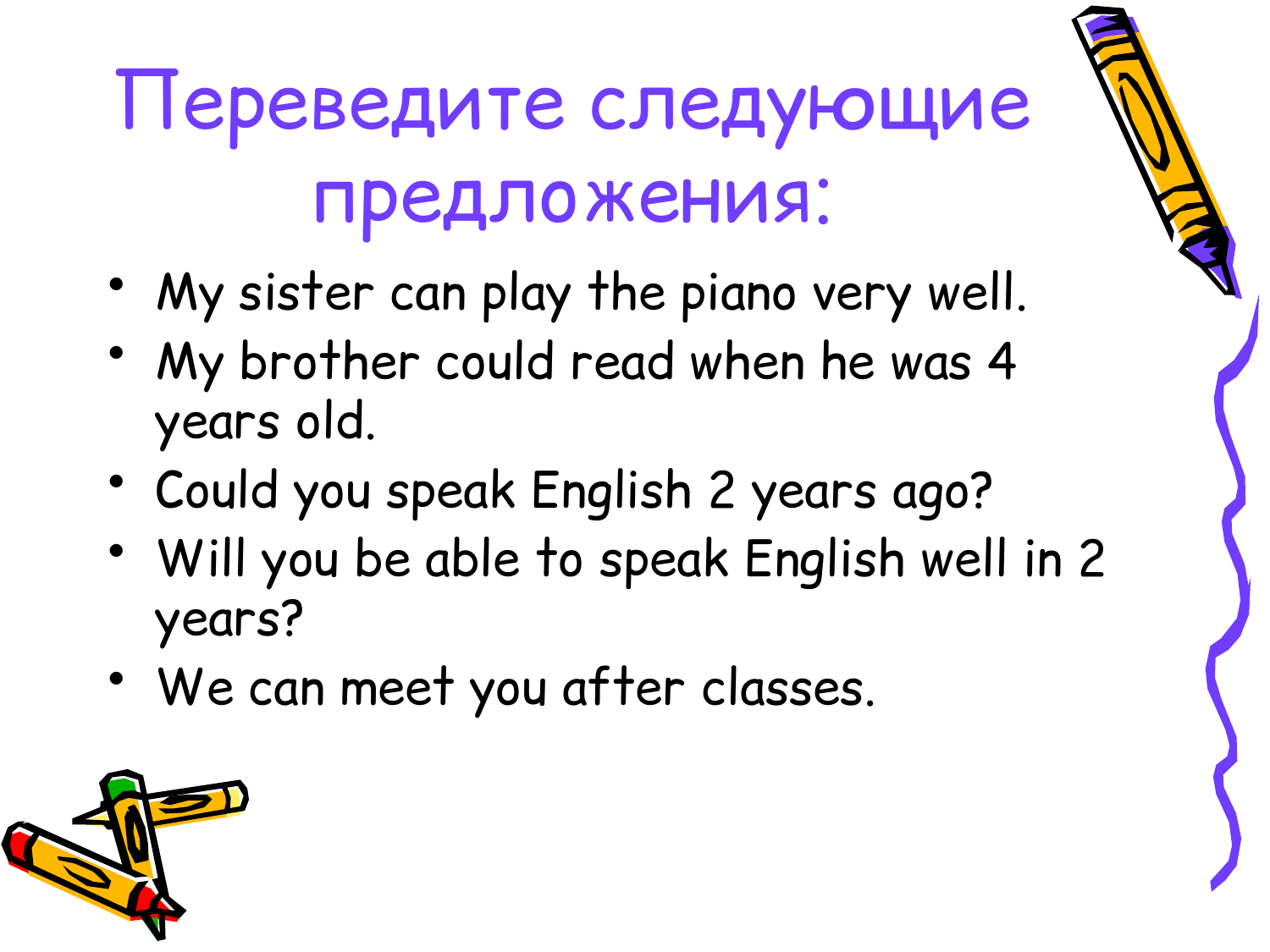

# Переведите следующие предложения:
My sister can play the piano very well.
My brother could read when he was 4 years old.
Could you speak English 2 years ago?
Will you be able to speak English well in 2 years?
We can meet you after classes.